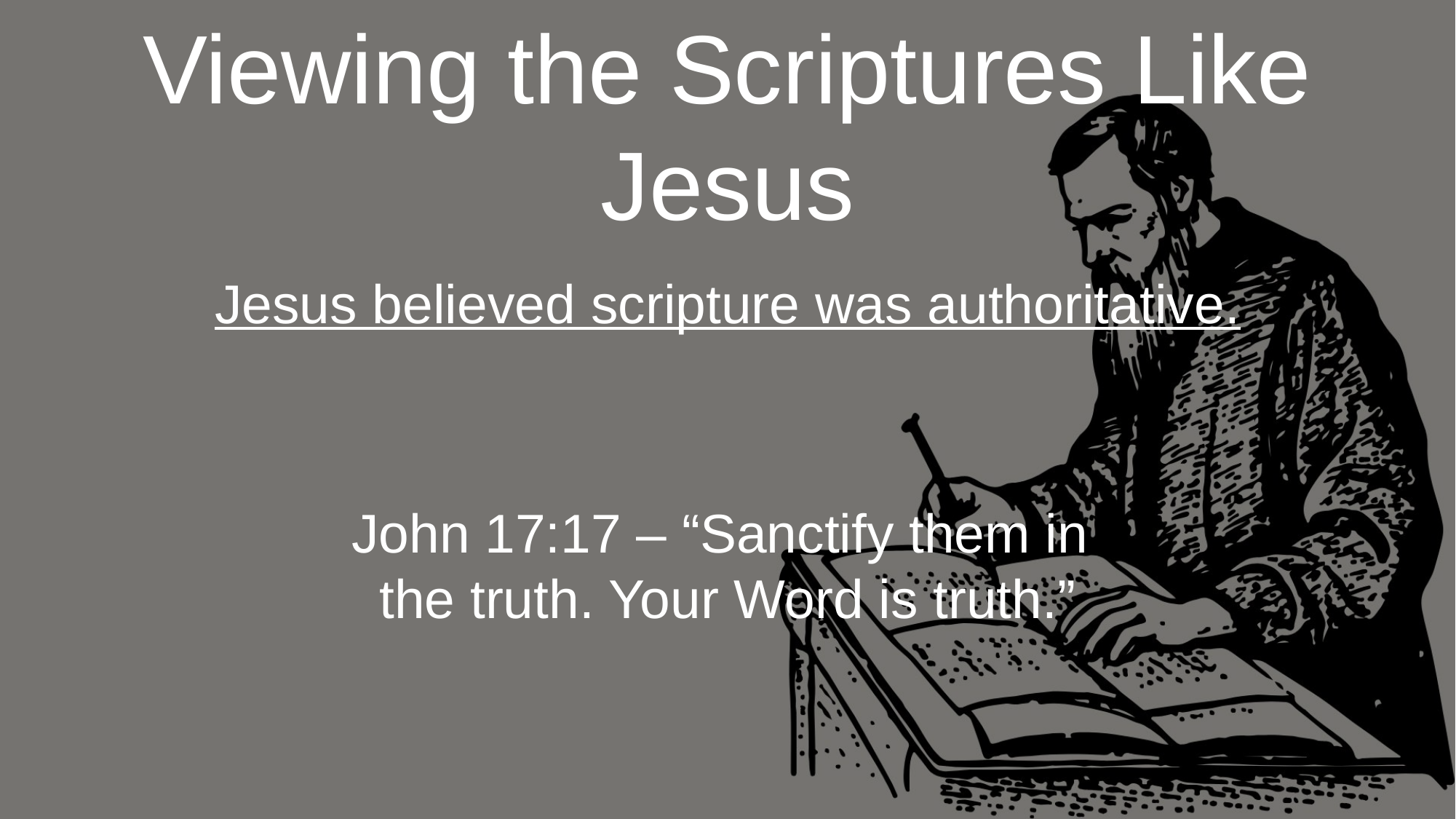

# Viewing the Scriptures Like Jesus
Jesus believed scripture was authoritative.

John 17:17 – “Sanctify them in
the truth. Your Word is truth.”